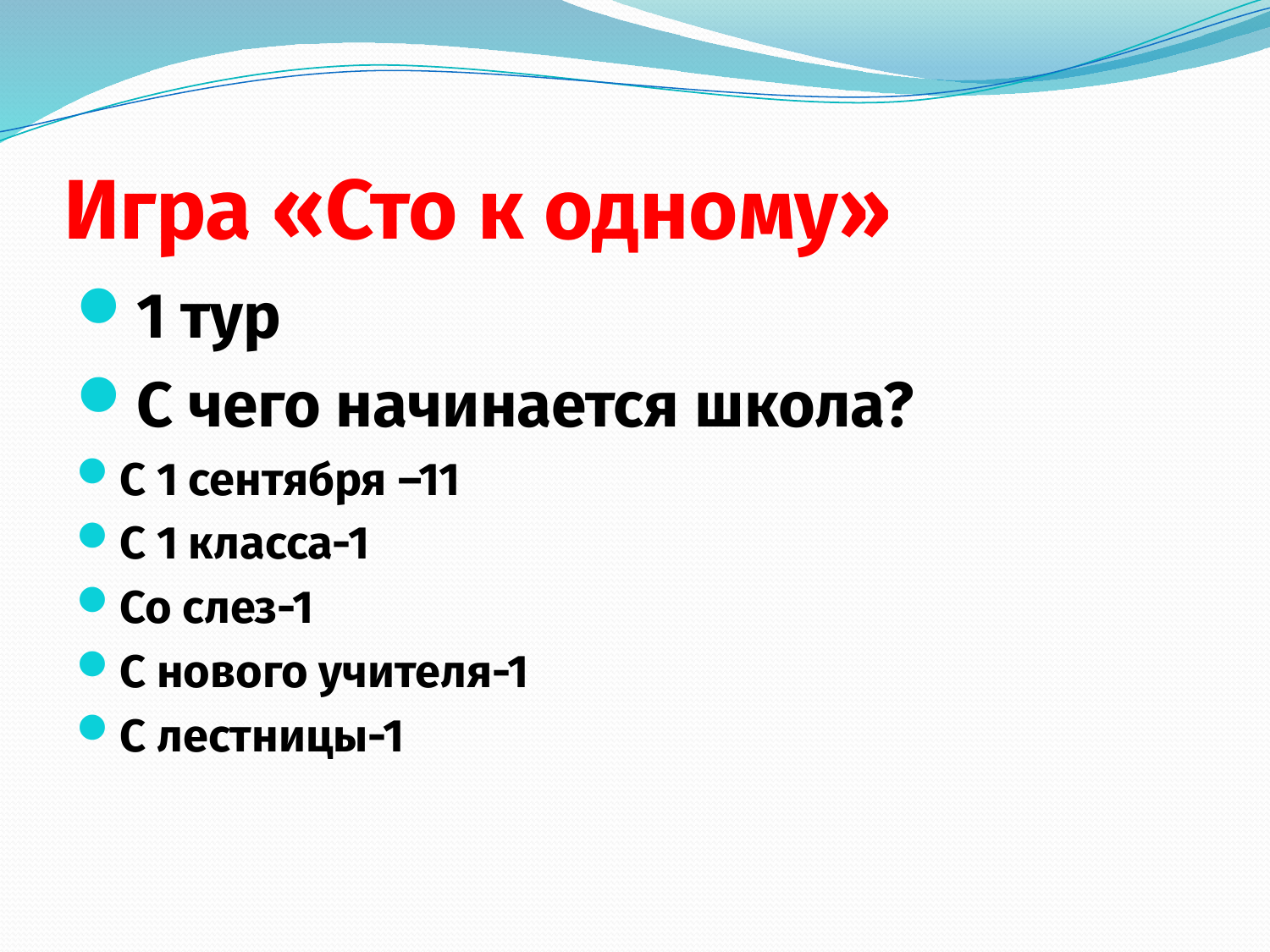

# Игра «Сто к одному»
1 тур
С чего начинается школа?
С 1 сентября –11
С 1 класса-1
Со слез-1
С нового учителя-1
С лестницы-1